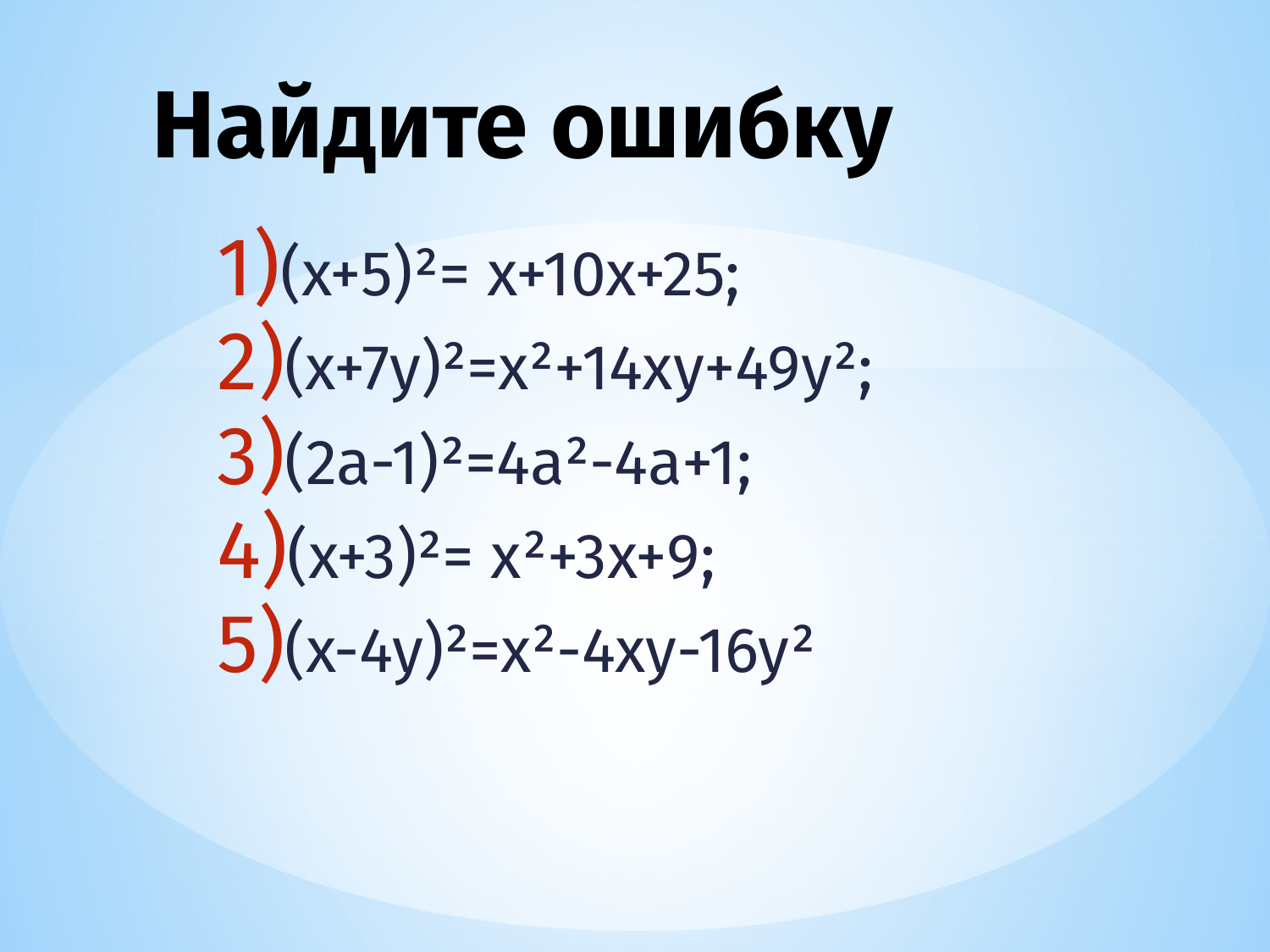

# Найдите ошибку
(х+5)²= х+10х+25;
(х+7у)²=х²+14ху+49у²;
(2а-1)²=4а²-4а+1;
(х+3)²= х²+3х+9;
(х-4у)²=х²-4ху-16у²